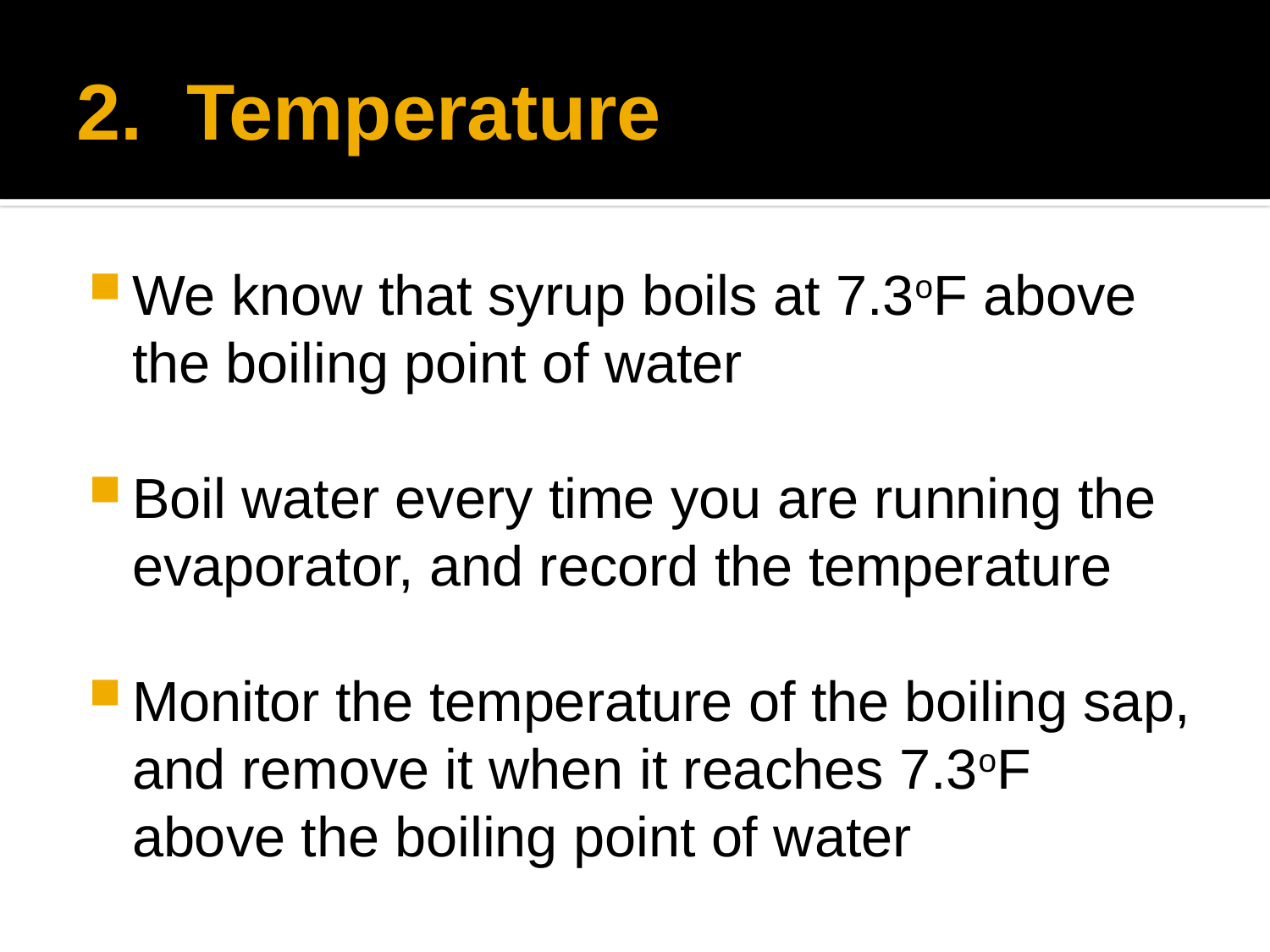

# 2.  Temperature
We know that syrup boils at 7.3oF above the boiling point of water

Boil water every time you are running the evaporator, and record the temperature

Monitor the temperature of the boiling sap, and remove it when it reaches 7.3oF above the boiling point of water